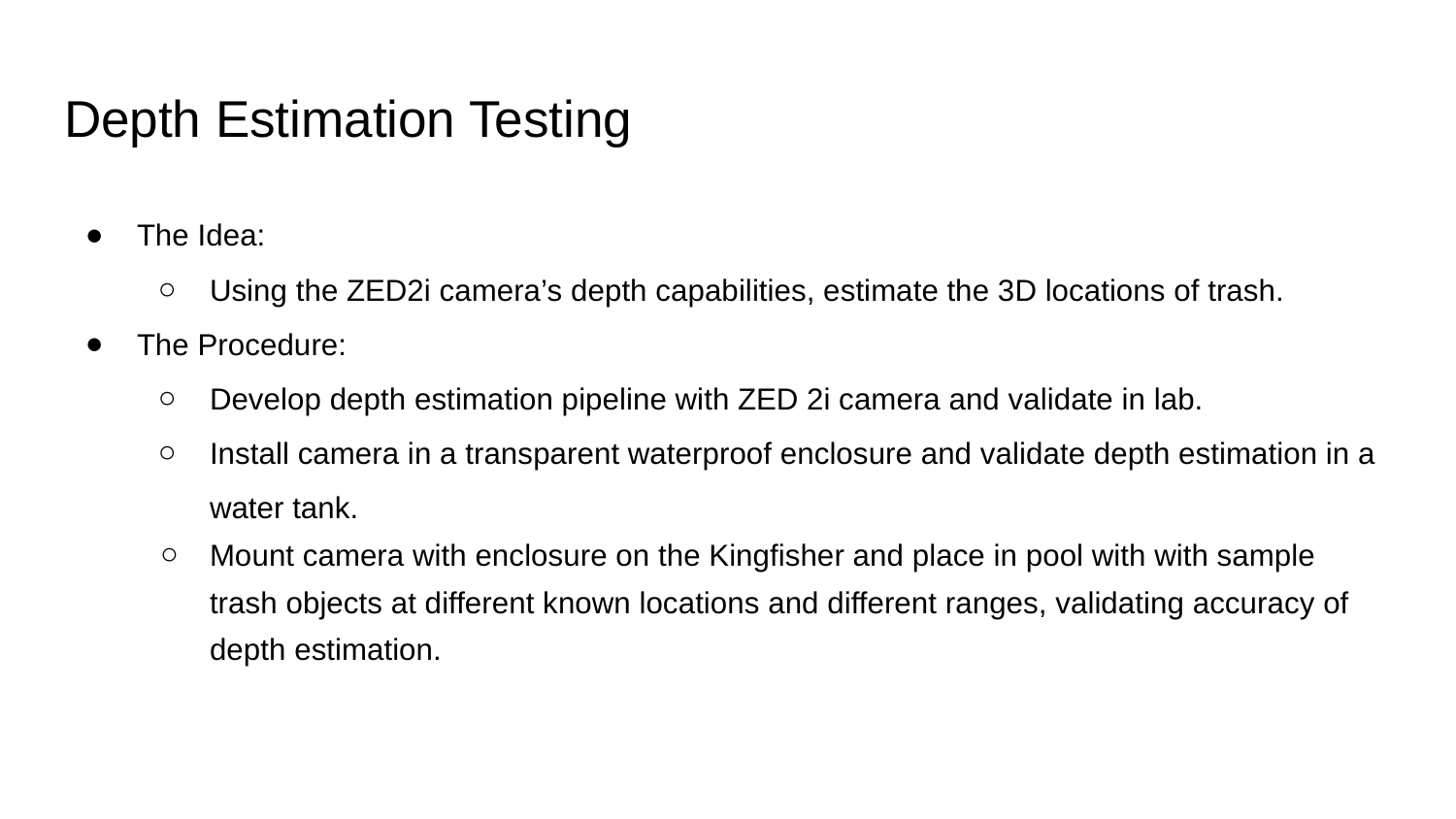

# Depth Estimation Testing
The Idea:
Using the ZED2i camera’s depth capabilities, estimate the 3D locations of trash.
The Procedure:
Develop depth estimation pipeline with ZED 2i camera and validate in lab.
Install camera in a transparent waterproof enclosure and validate depth estimation in a water tank.
Mount camera with enclosure on the Kingfisher and place in pool with with sample trash objects at different known locations and different ranges, validating accuracy of depth estimation.